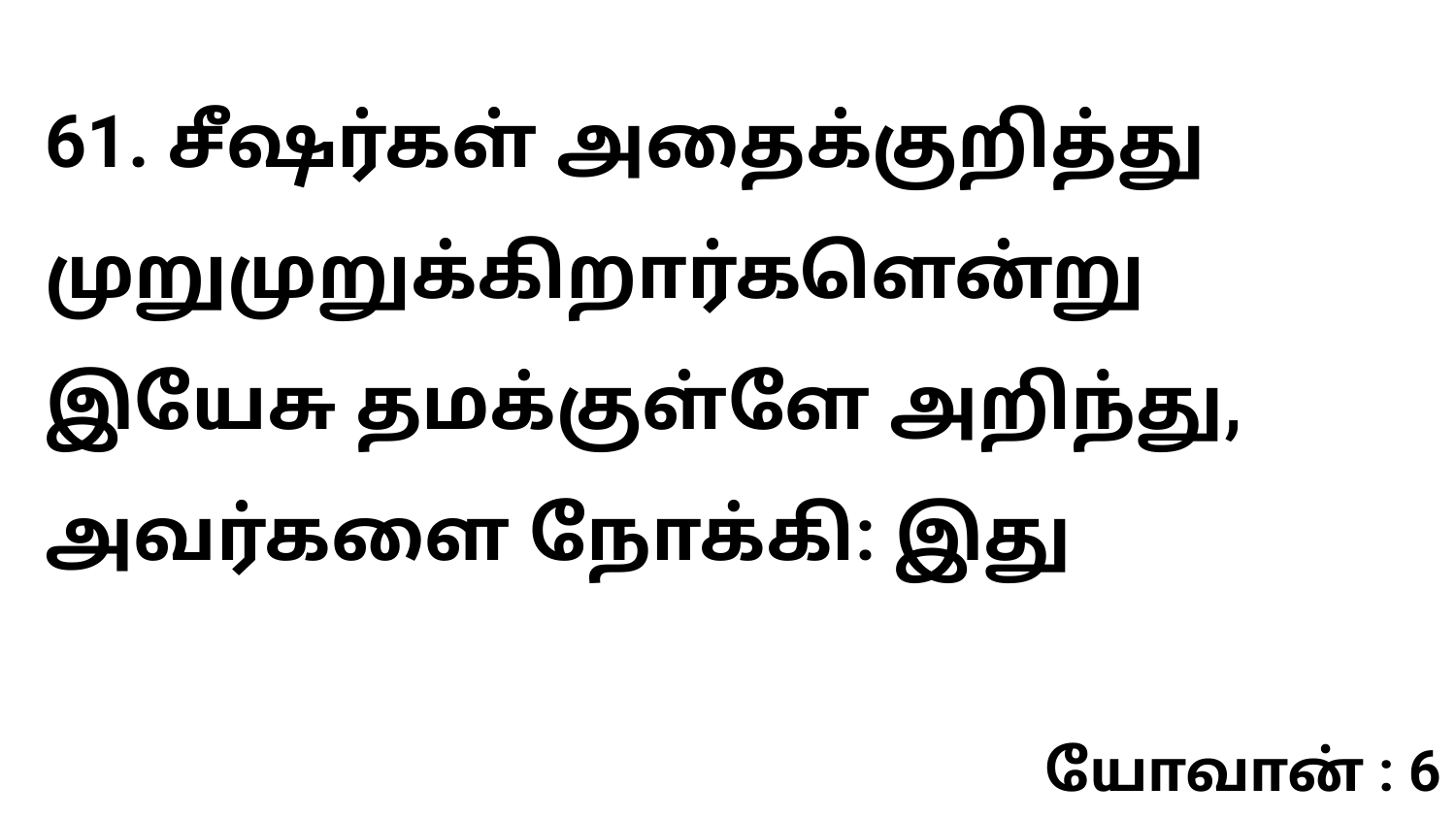

61. சீஷர்கள் அதைக்குறித்து முறுமுறுக்கிறார்களென்று இயேசு தமக்குள்ளே அறிந்து, அவர்களை நோக்கி: இது
யோவான் : 6